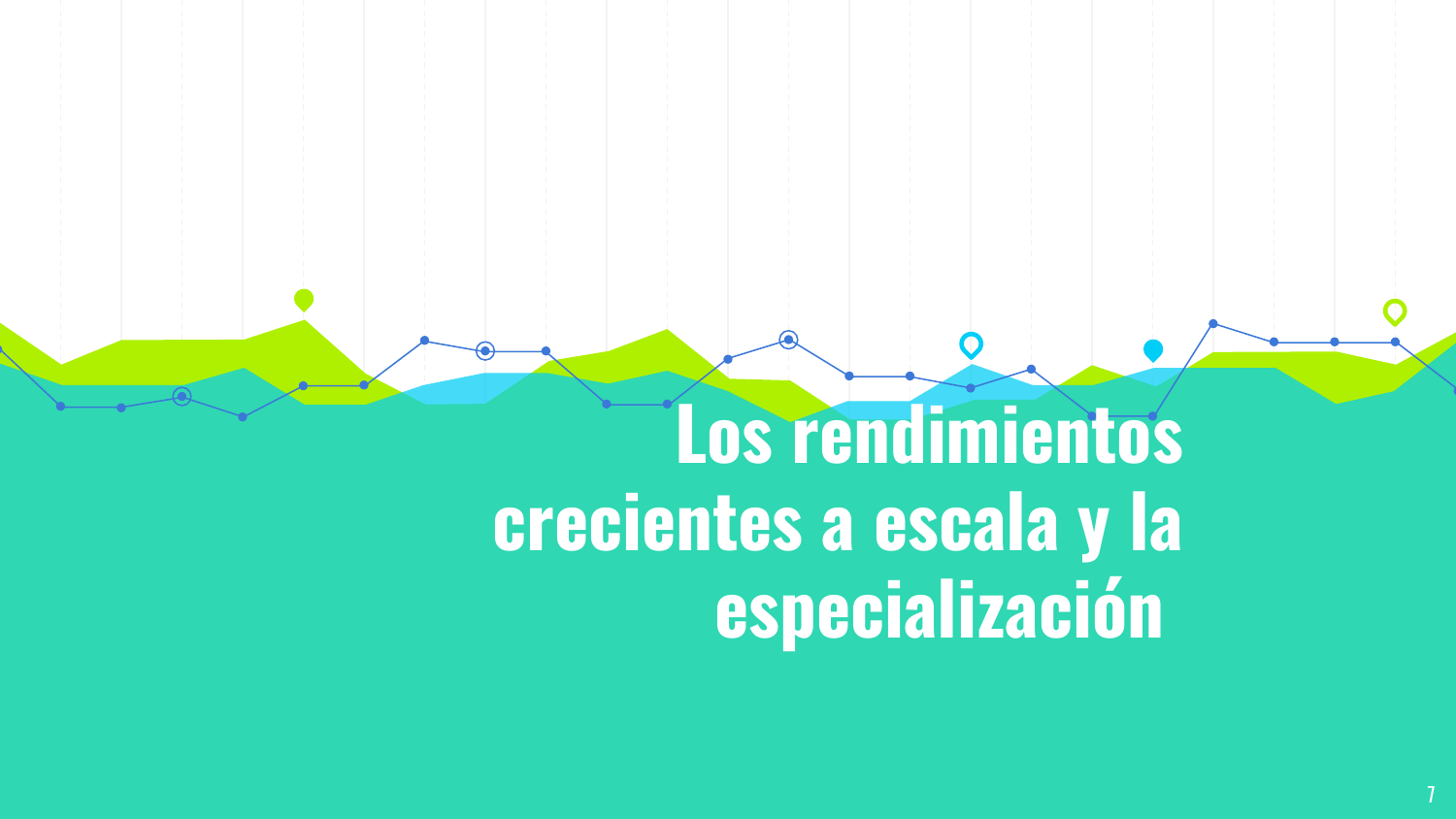

# Los rendimientos crecientes a escala y la especialización

7